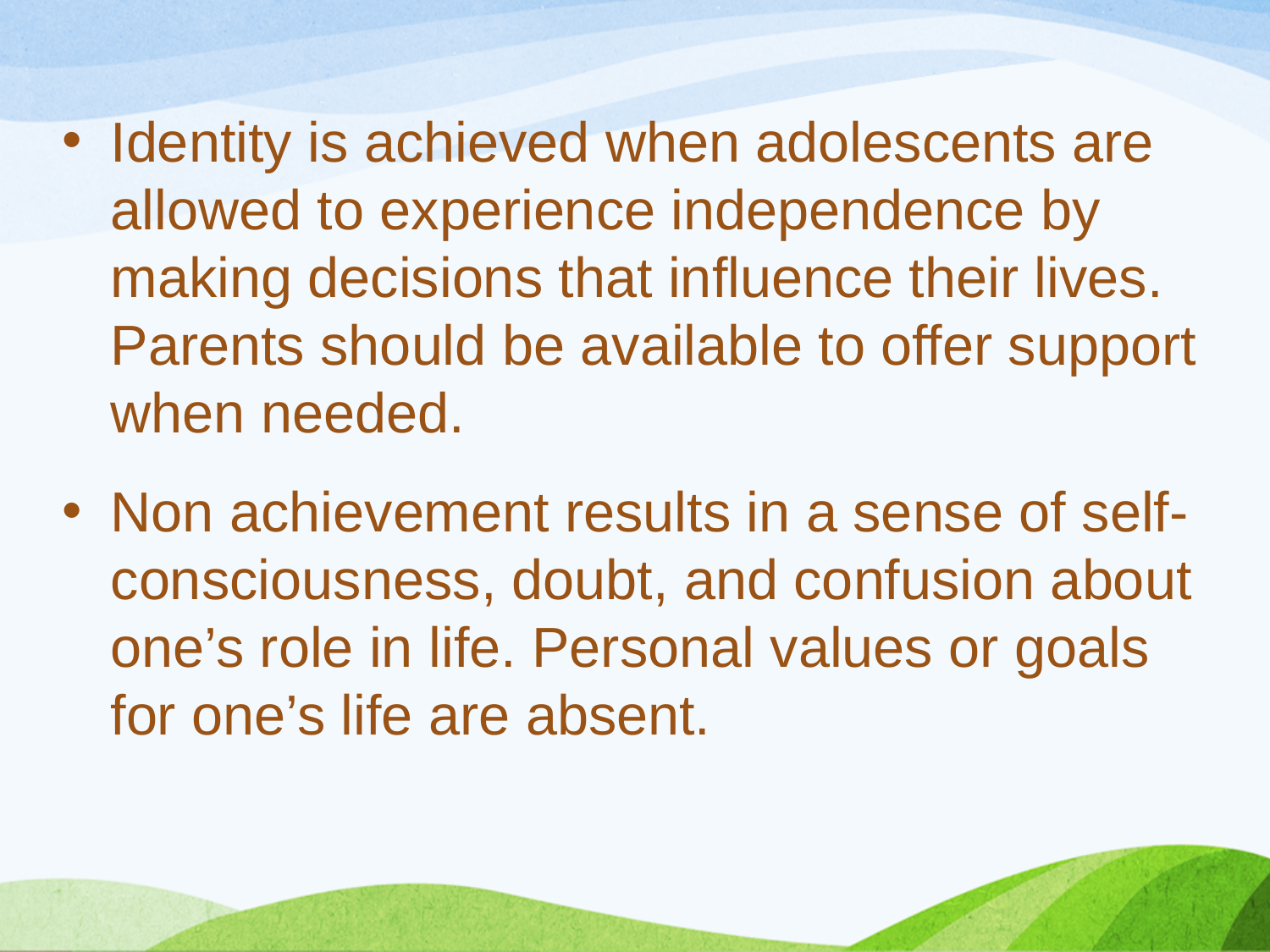

Identity is achieved when adolescents are allowed to experience independence by making decisions that influence their lives. Parents should be available to offer support when needed.
Non achievement results in a sense of self-consciousness, doubt, and confusion about one’s role in life. Personal values or goals for one’s life are absent.